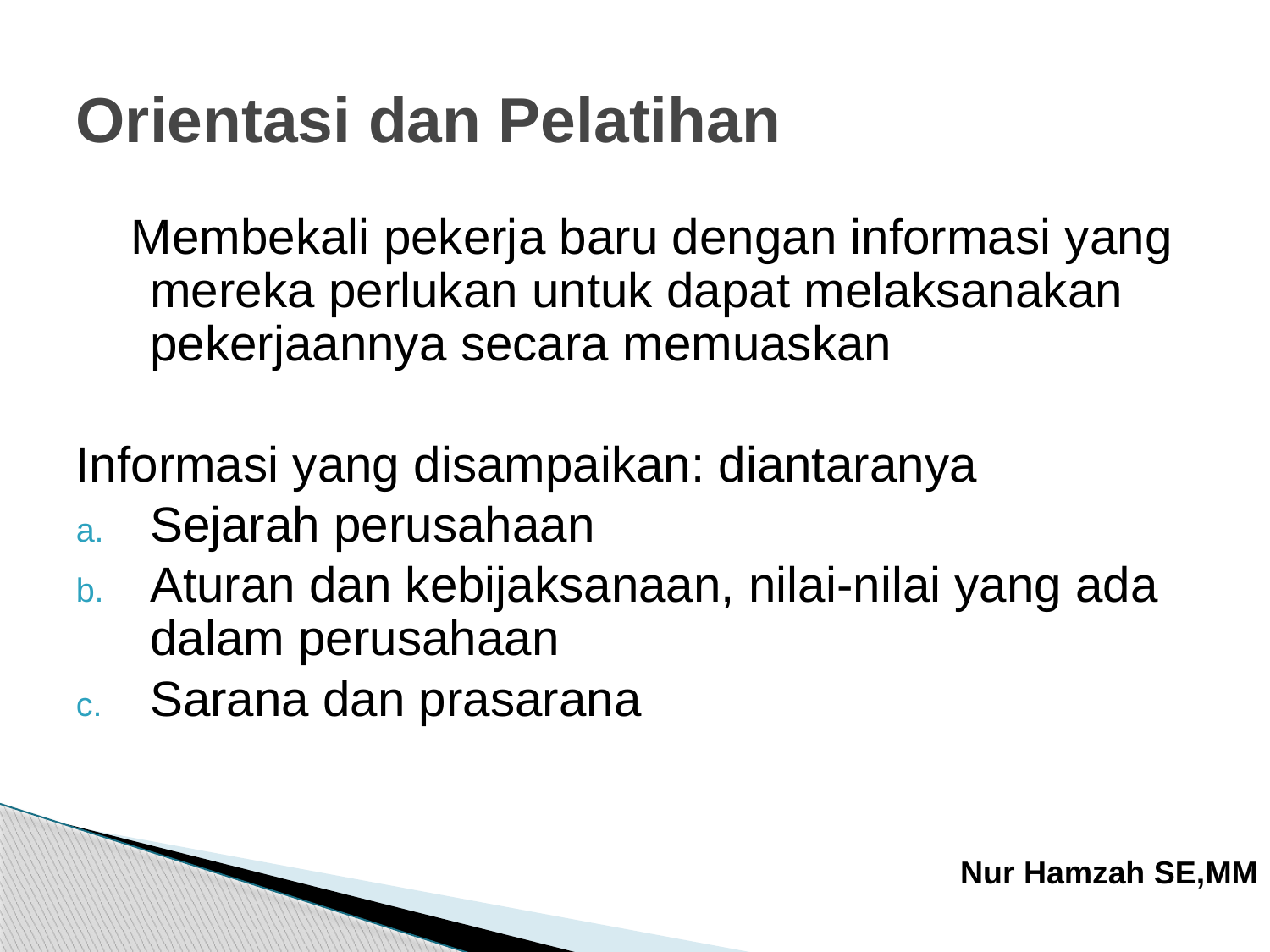

# Orientasi dan Pelatihan
    Membekali pekerja baru dengan informasi yang mereka perlukan untuk dapat melaksanakan pekerjaannya secara memuaskan

Informasi yang disampaikan: diantaranya
Sejarah perusahaan
Aturan dan kebijaksanaan, nilai-nilai yang ada dalam perusahaan
Sarana dan prasarana
Nur Hamzah SE,MM